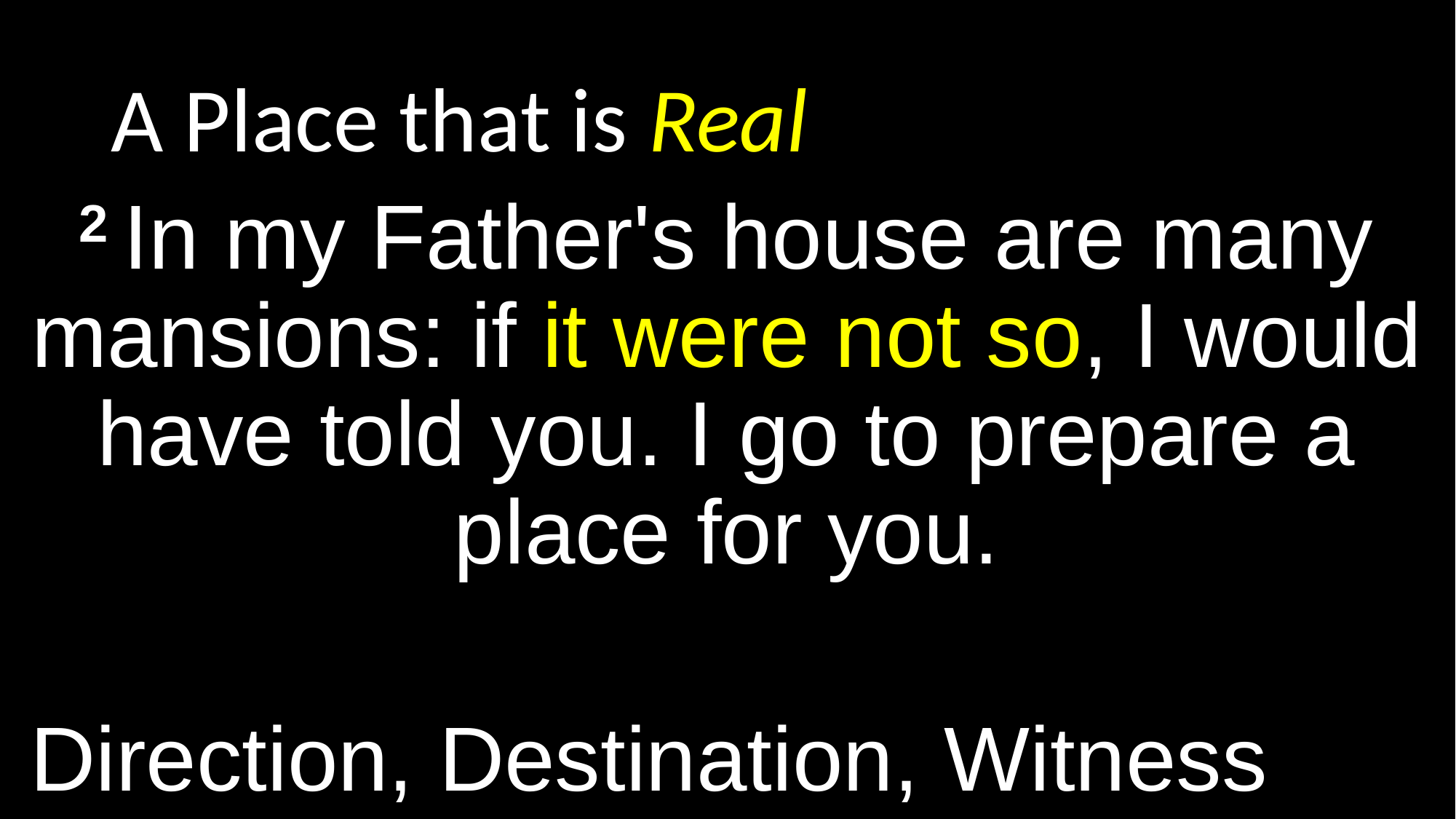

# A Place that is Real
2 In my Father's house are many mansions: if it were not so, I would have told you. I go to prepare a place for you.

Direction, Destination, Witness